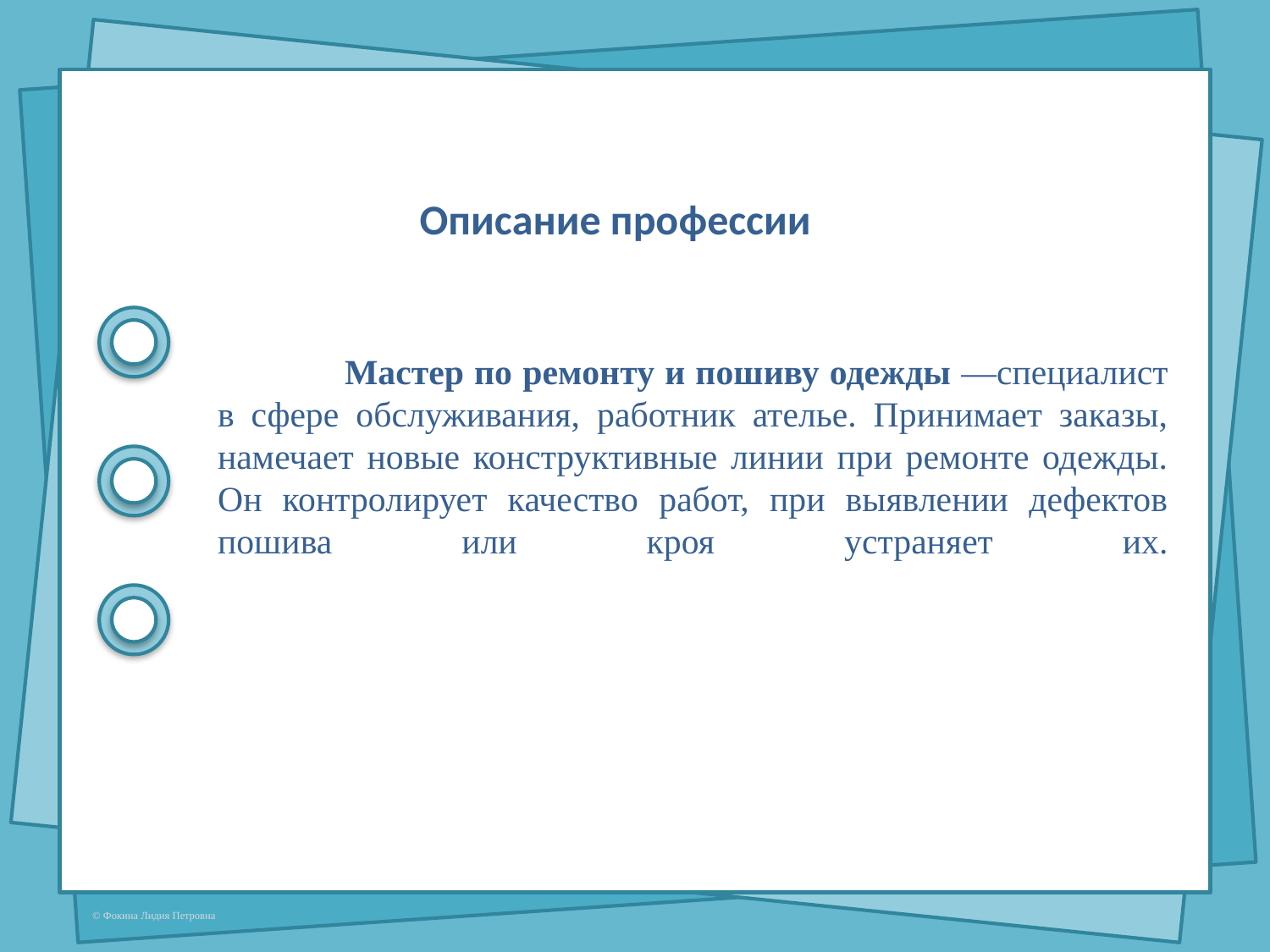

Описание профессии
	Мастер по ремонту и пошиву одежды —специалист в сфере обслуживания, работник ателье. Принимает заказы, намечает новые конструктивные линии при ремонте одежды. Он контролирует качество работ, при выявлении дефектов пошива или кроя устраняет их.